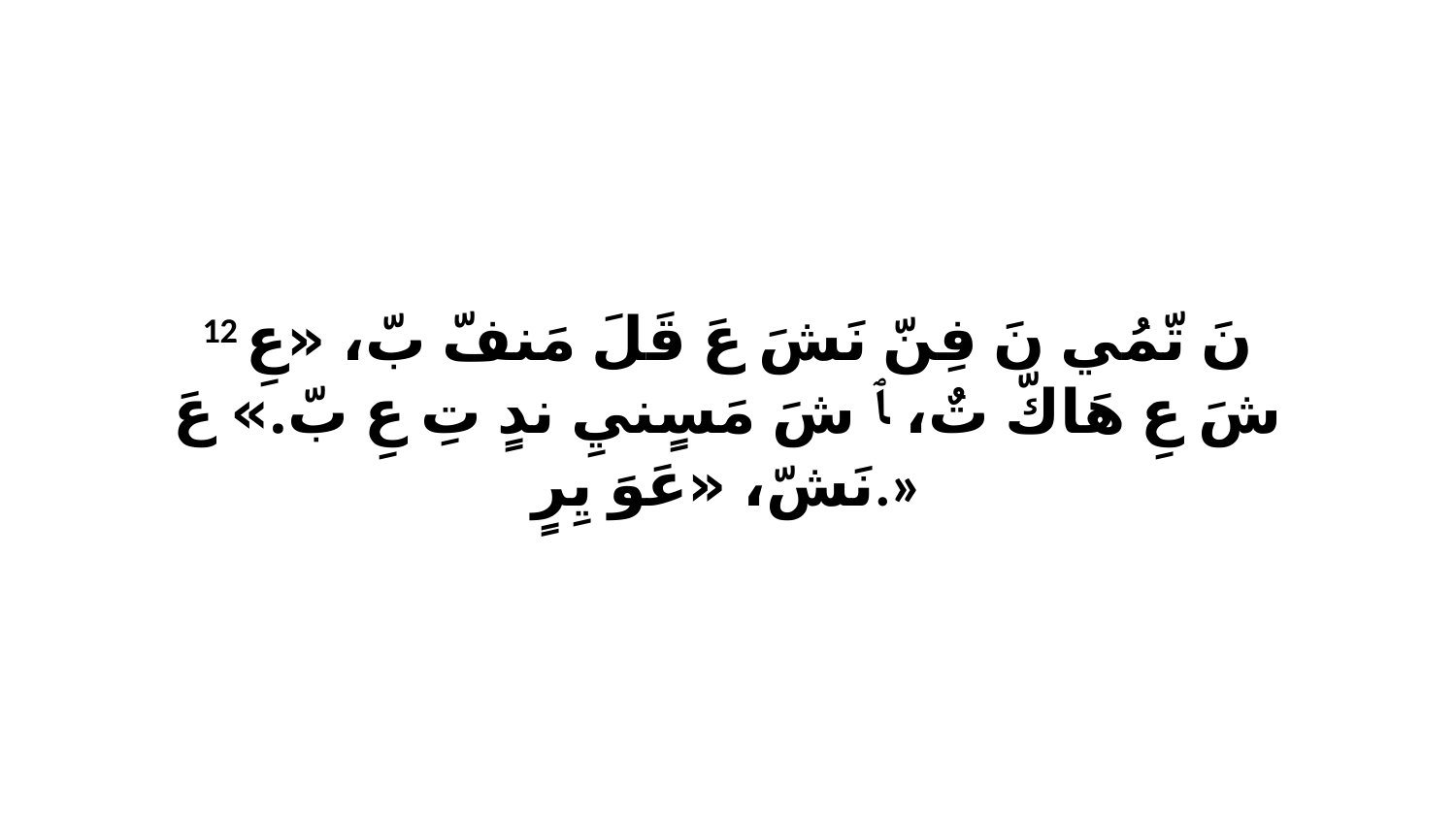

12 نَ تّمُي نَ فِنّ نَشَ عَ قَلَ مَنفّ بّ، «عِ شَ عِ هَاكّ تٌ، ﭑ شَ مَسٍنيِ ندٍ تِ عِ بّ.» عَ نَشّ، «عَوَ يِرٍ.»